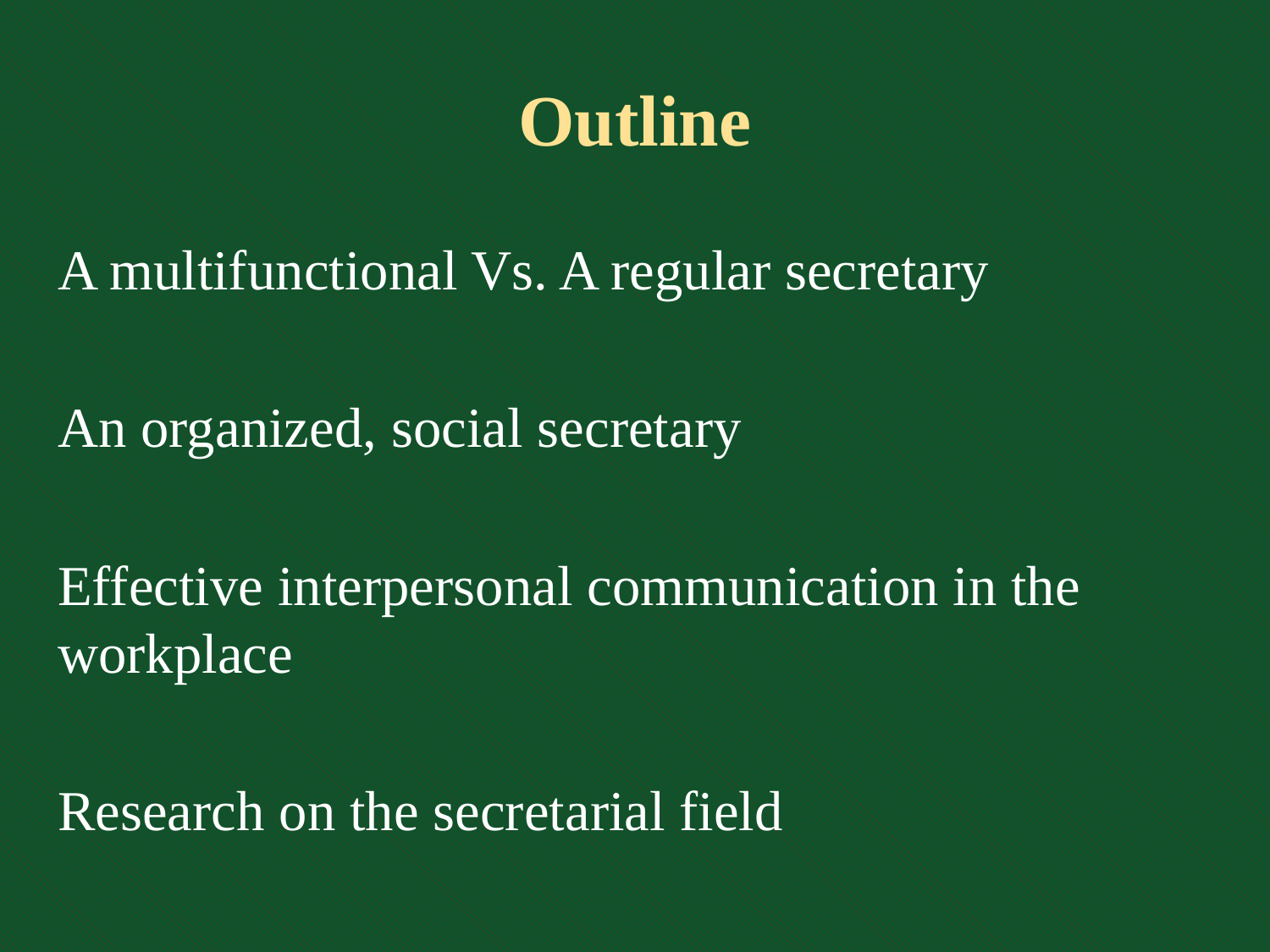

# Outline

A multifunctional Vs. A regular secretary

An organized, social secretary

Effective interpersonal communication in the workplace

Research on the secretarial field